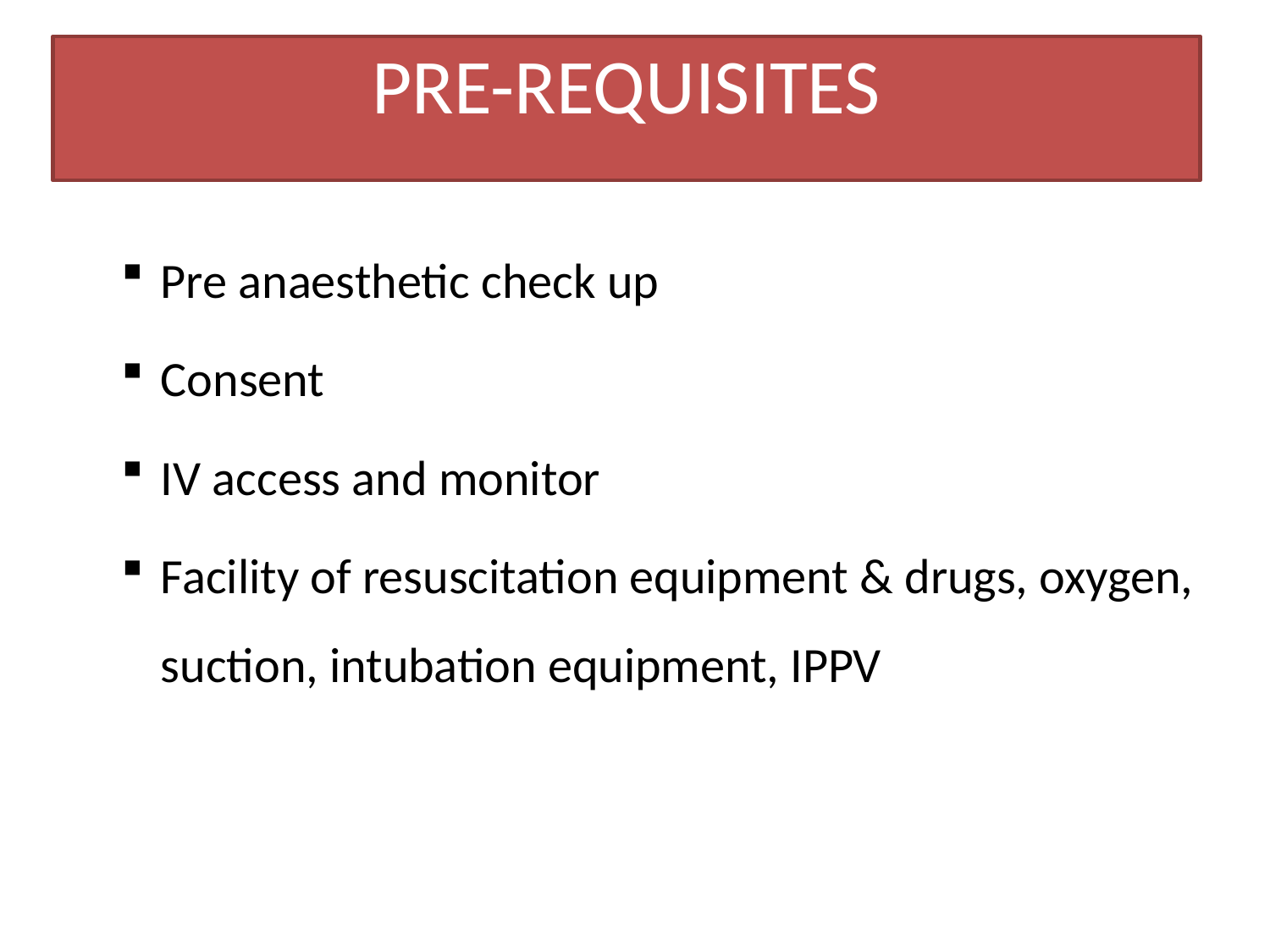

# PRE-REQUISITES
Pre anaesthetic check up
Consent
IV access and monitor
Facility of resuscitation equipment & drugs, oxygen, suction, intubation equipment, IPPV

35